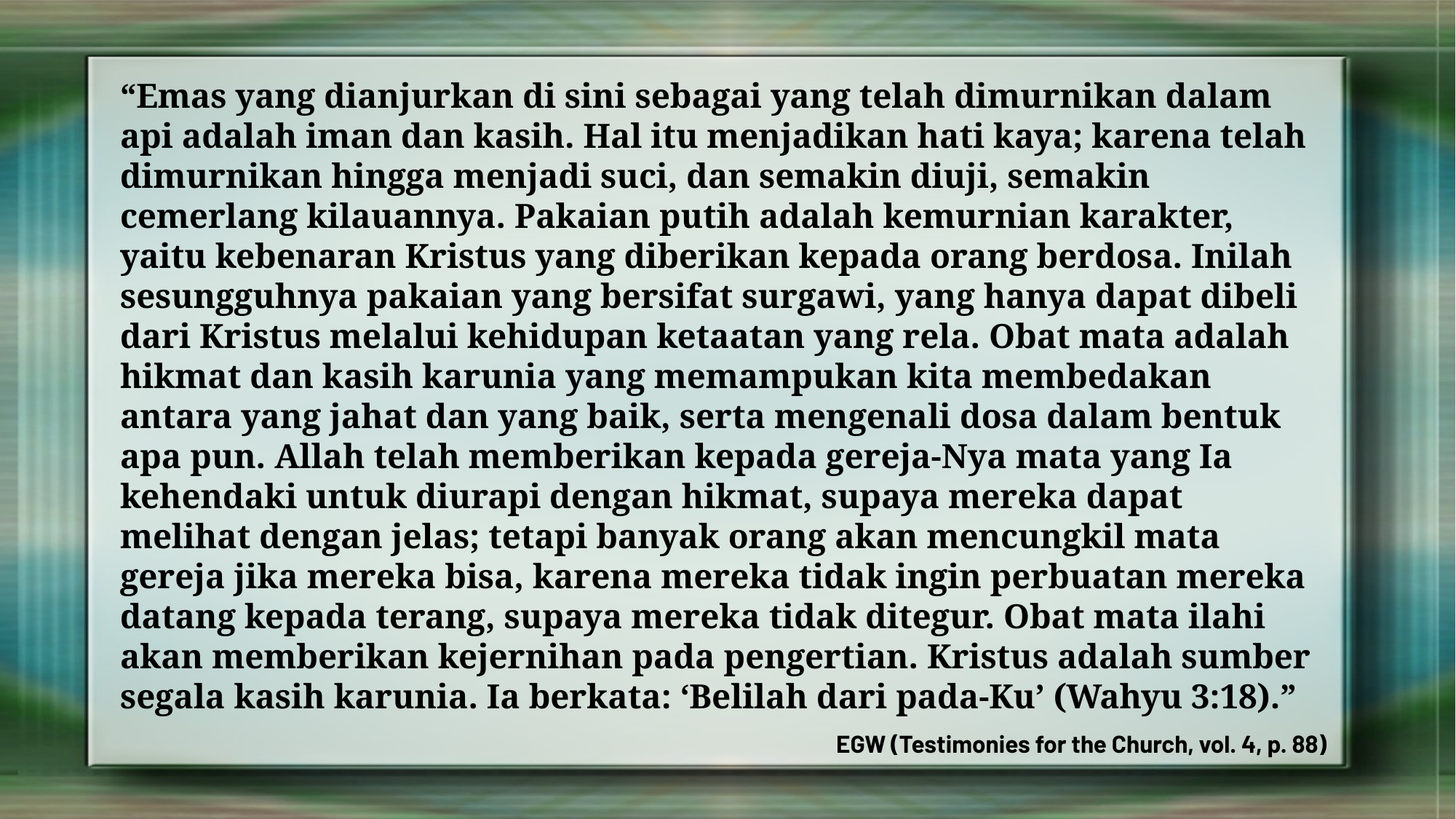

“Emas yang dianjurkan di sini sebagai yang telah dimurnikan dalam api adalah iman dan kasih. Hal itu menjadikan hati kaya; karena telah dimurnikan hingga menjadi suci, dan semakin diuji, semakin cemerlang kilauannya. Pakaian putih adalah kemurnian karakter, yaitu kebenaran Kristus yang diberikan kepada orang berdosa. Inilah sesungguhnya pakaian yang bersifat surgawi, yang hanya dapat dibeli dari Kristus melalui kehidupan ketaatan yang rela. Obat mata adalah hikmat dan kasih karunia yang memampukan kita membedakan antara yang jahat dan yang baik, serta mengenali dosa dalam bentuk apa pun. Allah telah memberikan kepada gereja-Nya mata yang Ia kehendaki untuk diurapi dengan hikmat, supaya mereka dapat melihat dengan jelas; tetapi banyak orang akan mencungkil mata gereja jika mereka bisa, karena mereka tidak ingin perbuatan mereka datang kepada terang, supaya mereka tidak ditegur. Obat mata ilahi akan memberikan kejernihan pada pengertian. Kristus adalah sumber segala kasih karunia. Ia berkata: ‘Belilah dari pada-Ku’ (Wahyu 3:18).”
EGW (Testimonies for the Church, vol. 4, p. 88)